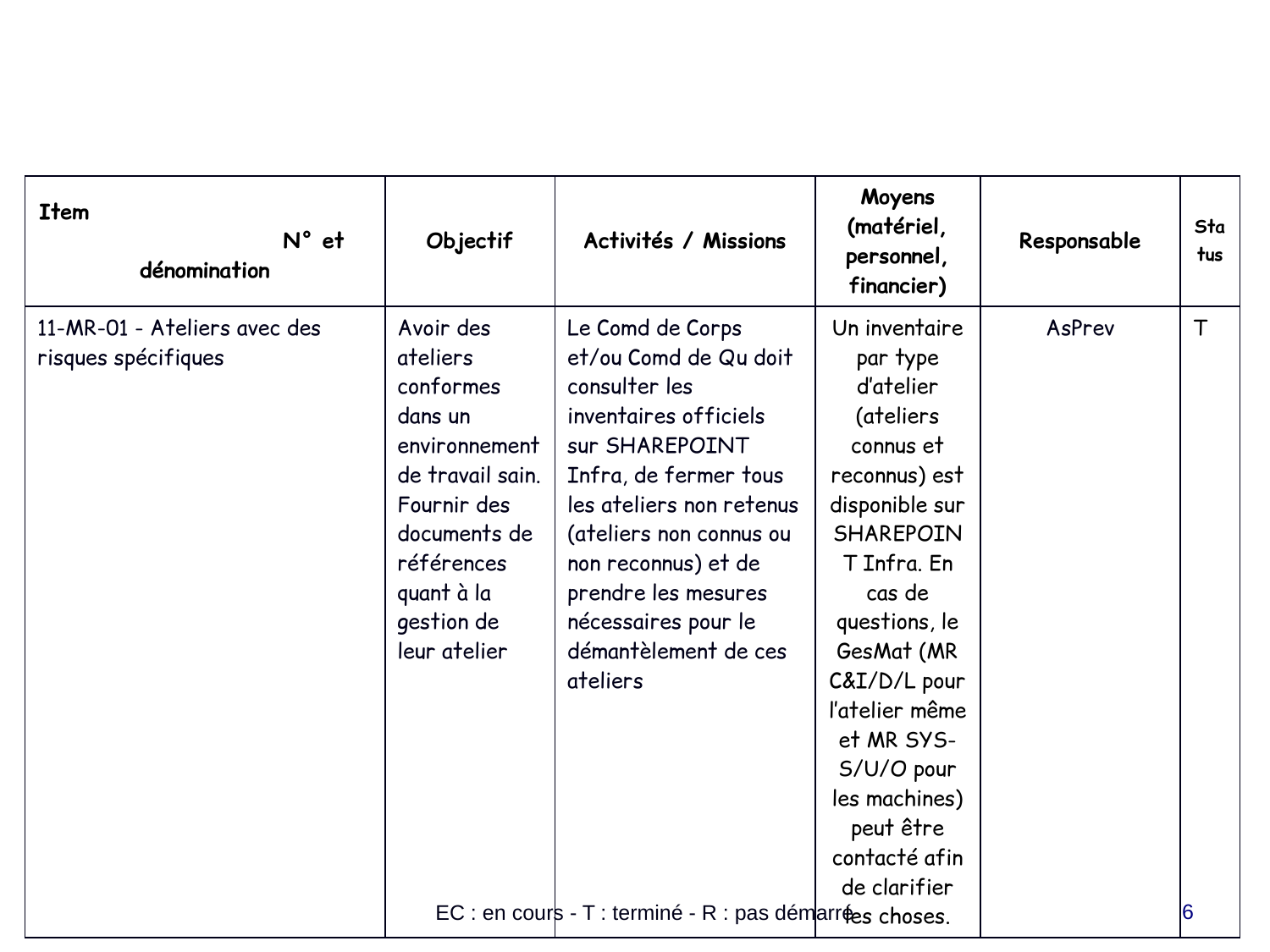

| Item N° et dénomination | Objectif | Activités / Missions | Moyens (matériel, personnel, financier) | Responsable | Status |
| --- | --- | --- | --- | --- | --- |
| 11-MR-01 - Ateliers avec des risques spécifiques | Avoir des ateliers conformes dans un environnement de travail sain. Fournir des documents de références quant à la gestion de leur atelier | Le Comd de Corps et/ou Comd de Qu doit consulter les inventaires officiels sur SHAREPOINT Infra, de fermer tous les ateliers non retenus (ateliers non connus ou non reconnus) et de prendre les mesures nécessaires pour le démantèlement de ces ateliers | Un inventaire par type d’atelier (ateliers connus et reconnus) est disponible sur SHAREPOINT Infra. En cas de questions, le GesMat (MR C&I/D/L pour l’atelier même et MR SYS-S/U/O pour les machines) peut être contacté afin de clarifier les choses. | AsPrev | T |
6
EC : en cours - T : terminé - R : pas démarré